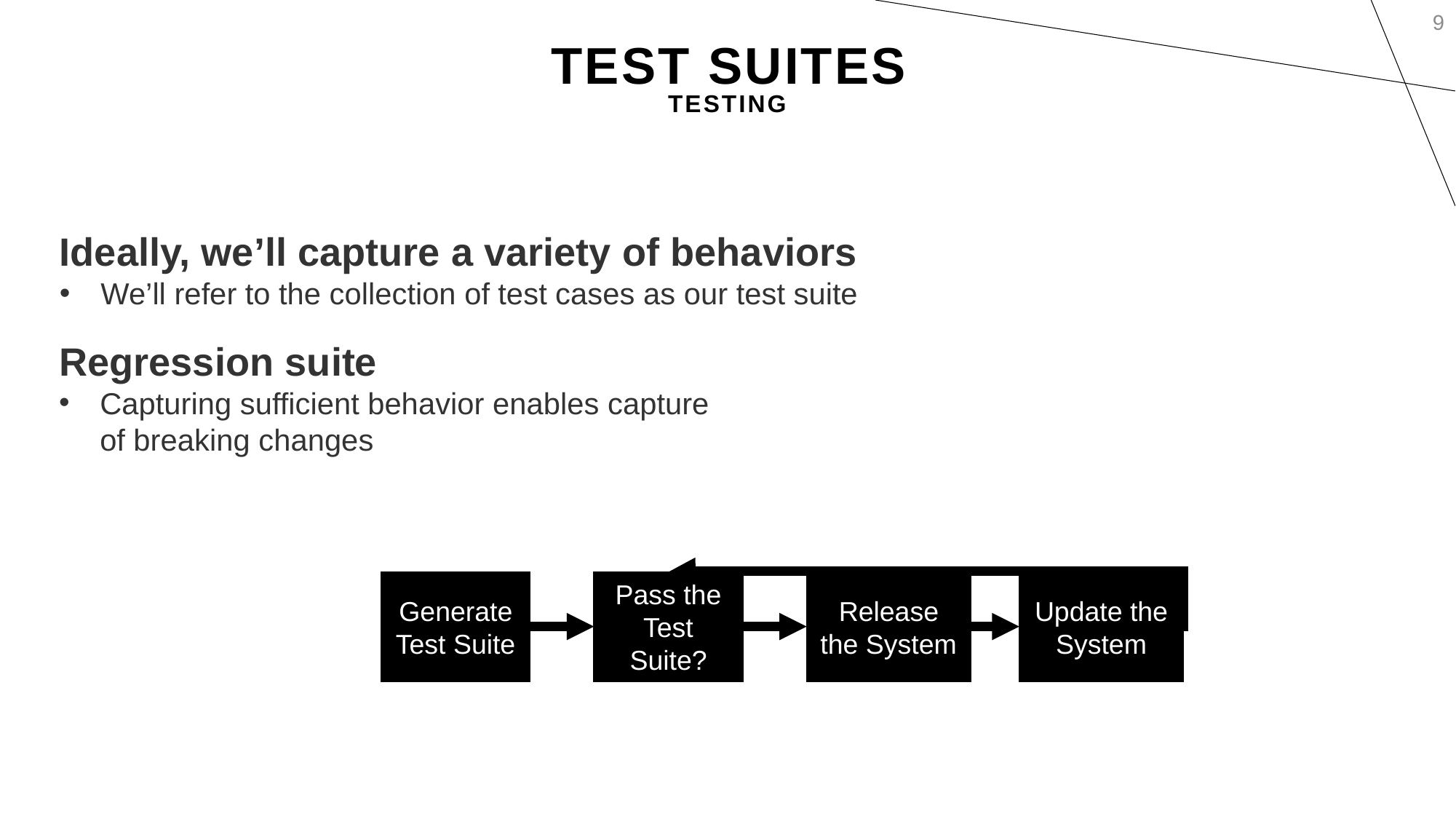

9
# Test Suites
Testing
Ideally, we’ll capture a variety of behaviors
We’ll refer to the collection of test cases as our test suite
Regression suite
Capturing sufficient behavior enables capture of breaking changes
Generate Test Suite
Pass the Test Suite?
Release the System
Update the System